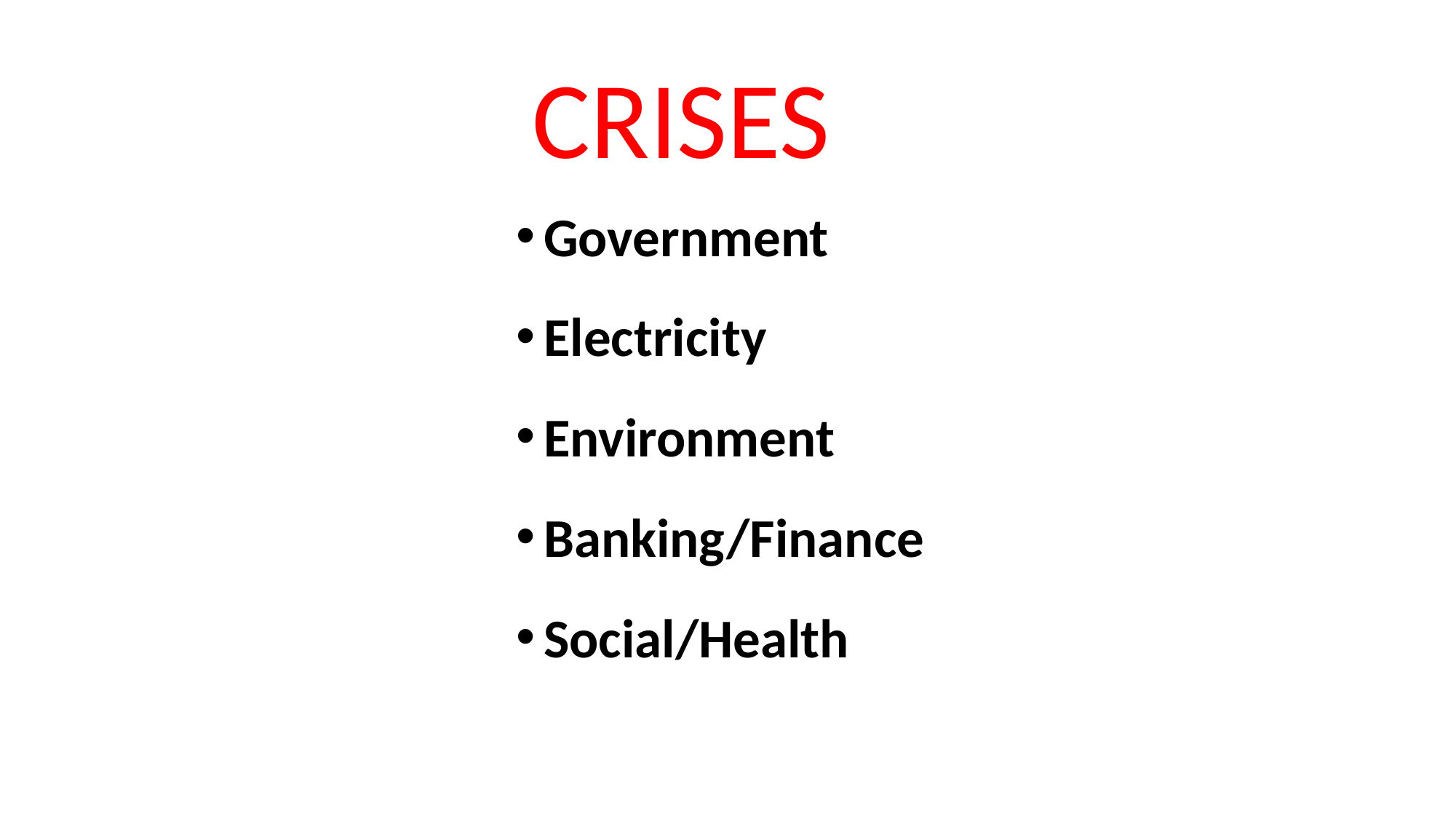

# CRISES
Government
Electricity
Environment
Banking/Finance
Social/Health